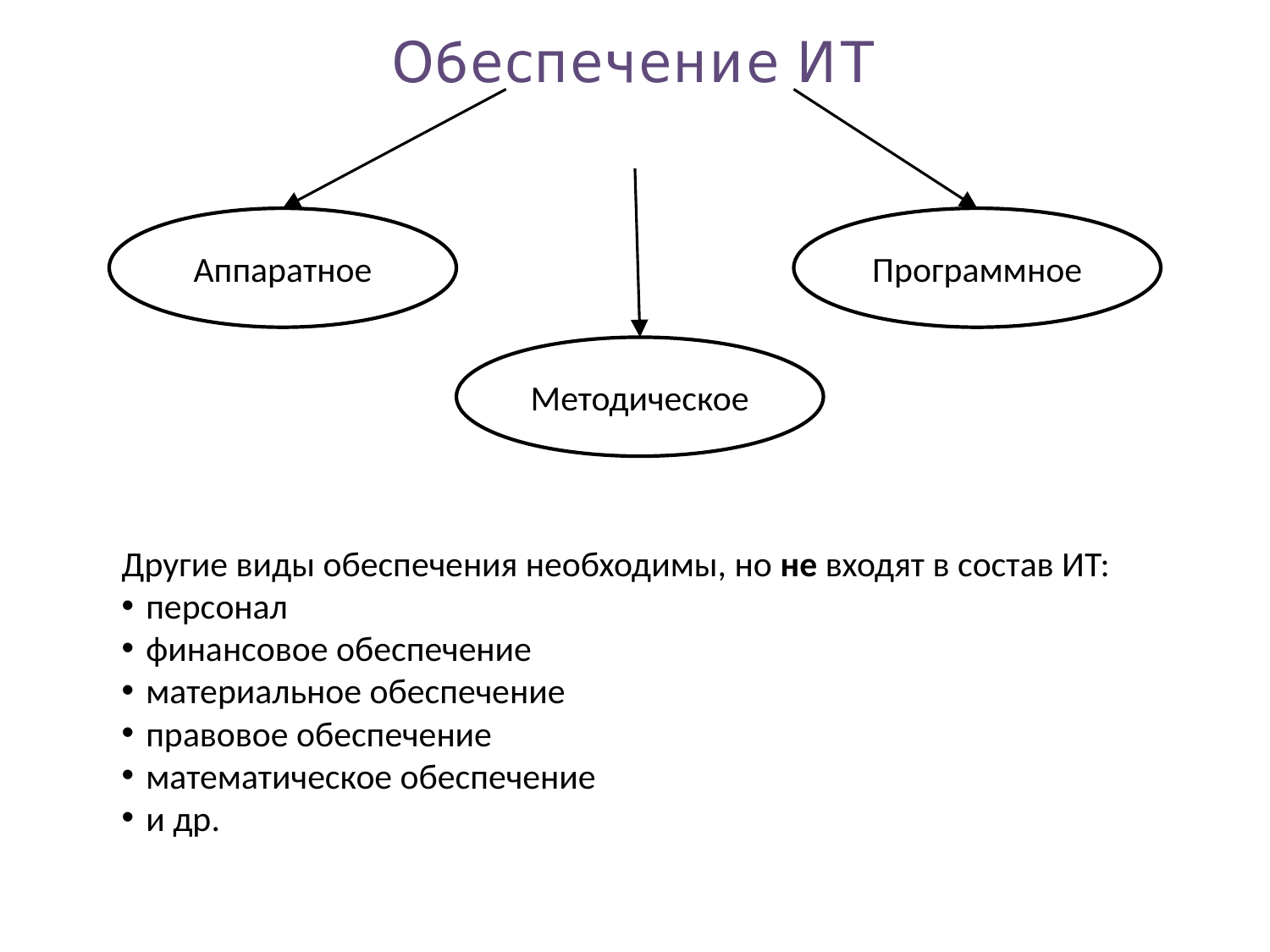

# Обеспечение ИТ
Аппаратное
Программное
Методическое
Другие виды обеспечения необходимы, но не входят в состав ИТ:
персонал
финансовое обеспечение
материальное обеспечение
правовое обеспечение
математическое обеспечение
и др.